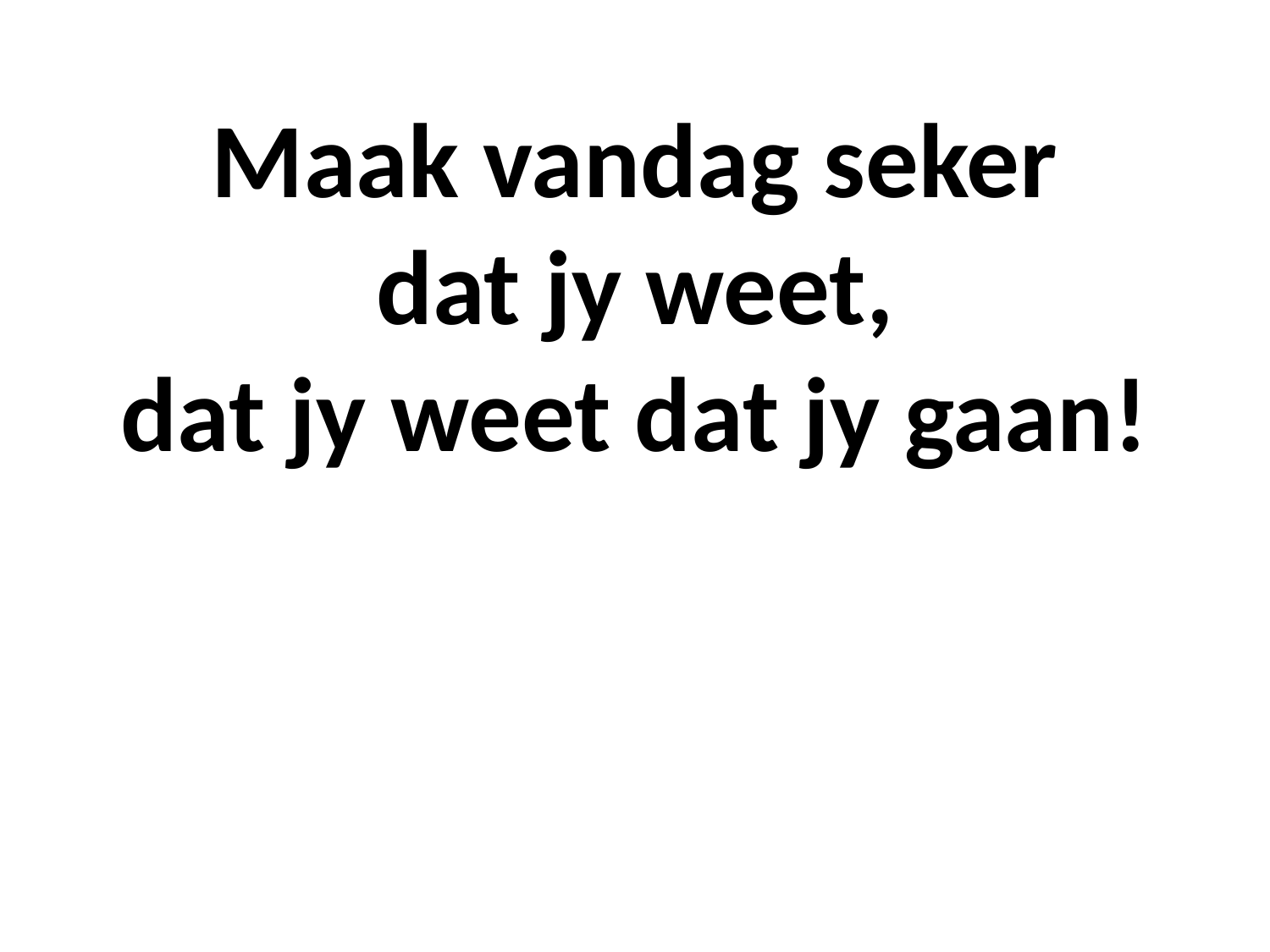

# Maak vandag seker dat jy weet, dat jy weet dat jy gaan!